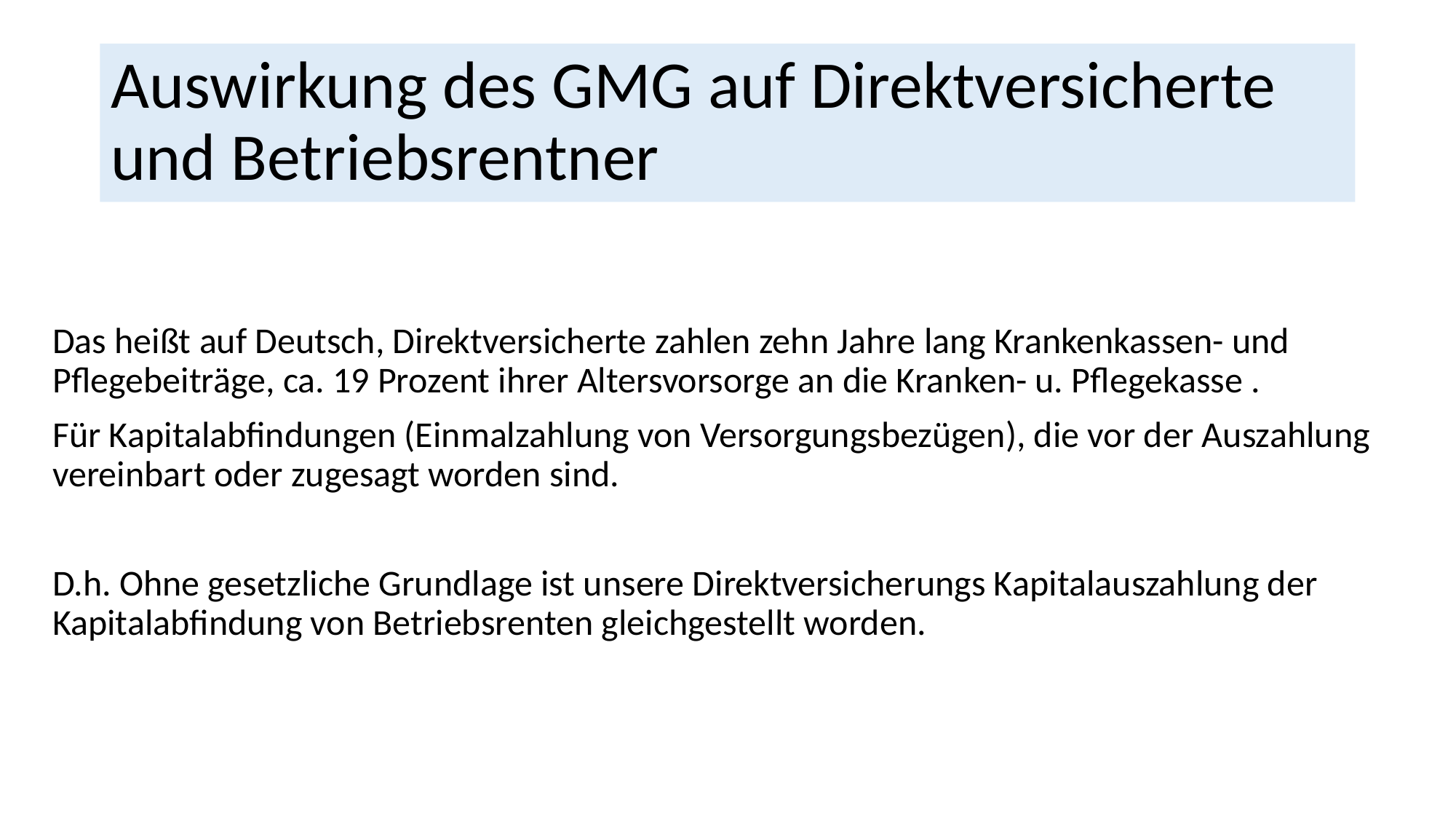

# Auswirkung des GMG auf Direktversicherte und Betriebsrentner

Das heißt auf Deutsch, Direktversicherte zahlen zehn Jahre lang Krankenkassen- und Pflegebeiträge, ca. 19 Prozent ihrer Altersvorsorge an die Kranken- u. Pflegekasse .
Für Kapitalabfindungen (Einmalzahlung von Versorgungsbezügen), die vor der Auszahlung vereinbart oder zugesagt worden sind.

D.h. Ohne gesetzliche Grundlage ist unsere Direktversicherungs Kapitalauszahlung der Kapitalabfindung von Betriebsrenten gleichgestellt worden.